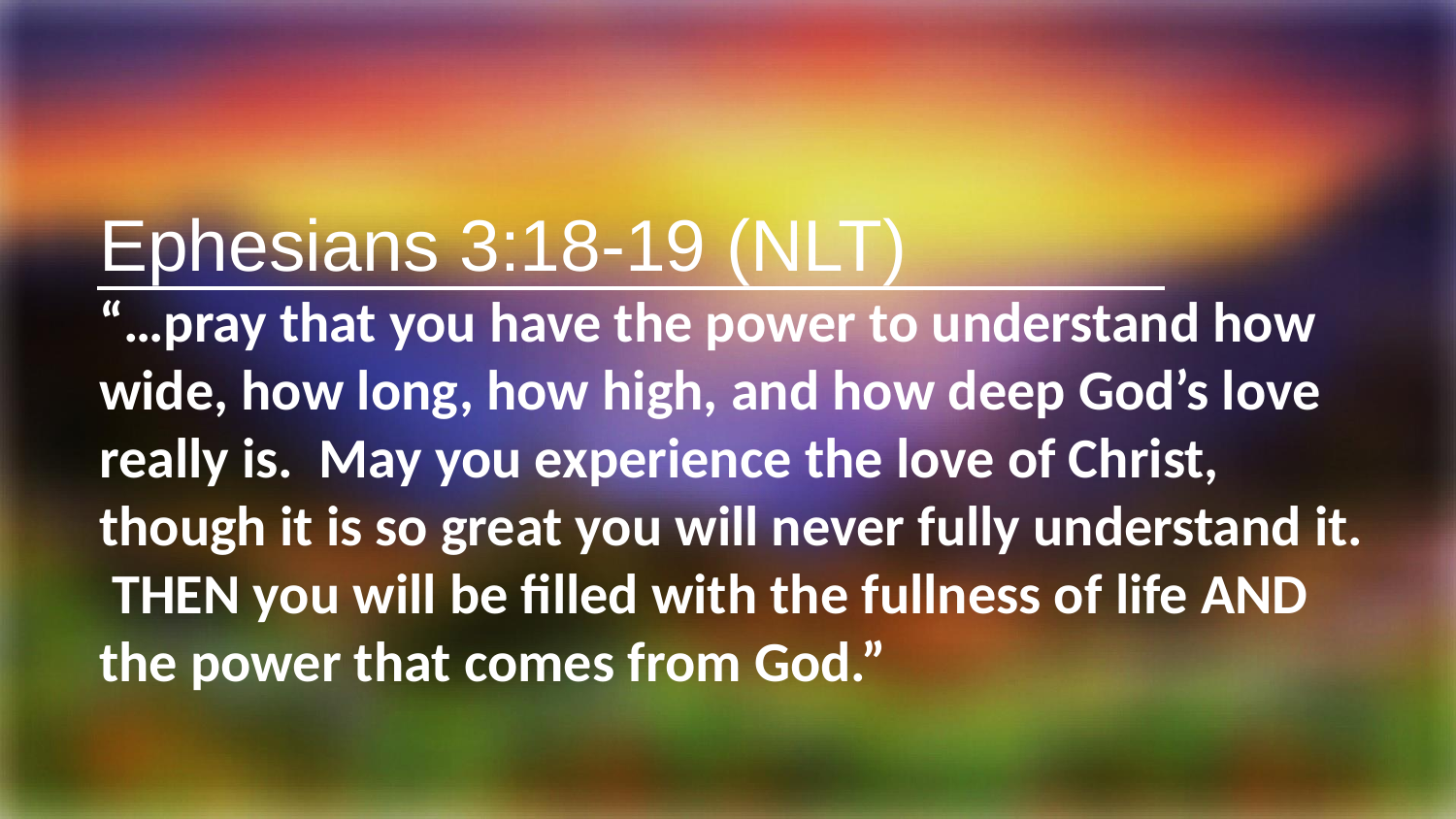

Ephesians 3:18-19 (NLT)
“…pray that you have the power to understand how wide, how long, how high, and how deep God’s love really is.  May you experience the love of Christ, though it is so great you will never fully understand it.  THEN you will be filled with the fullness of life AND the power that comes from God.”